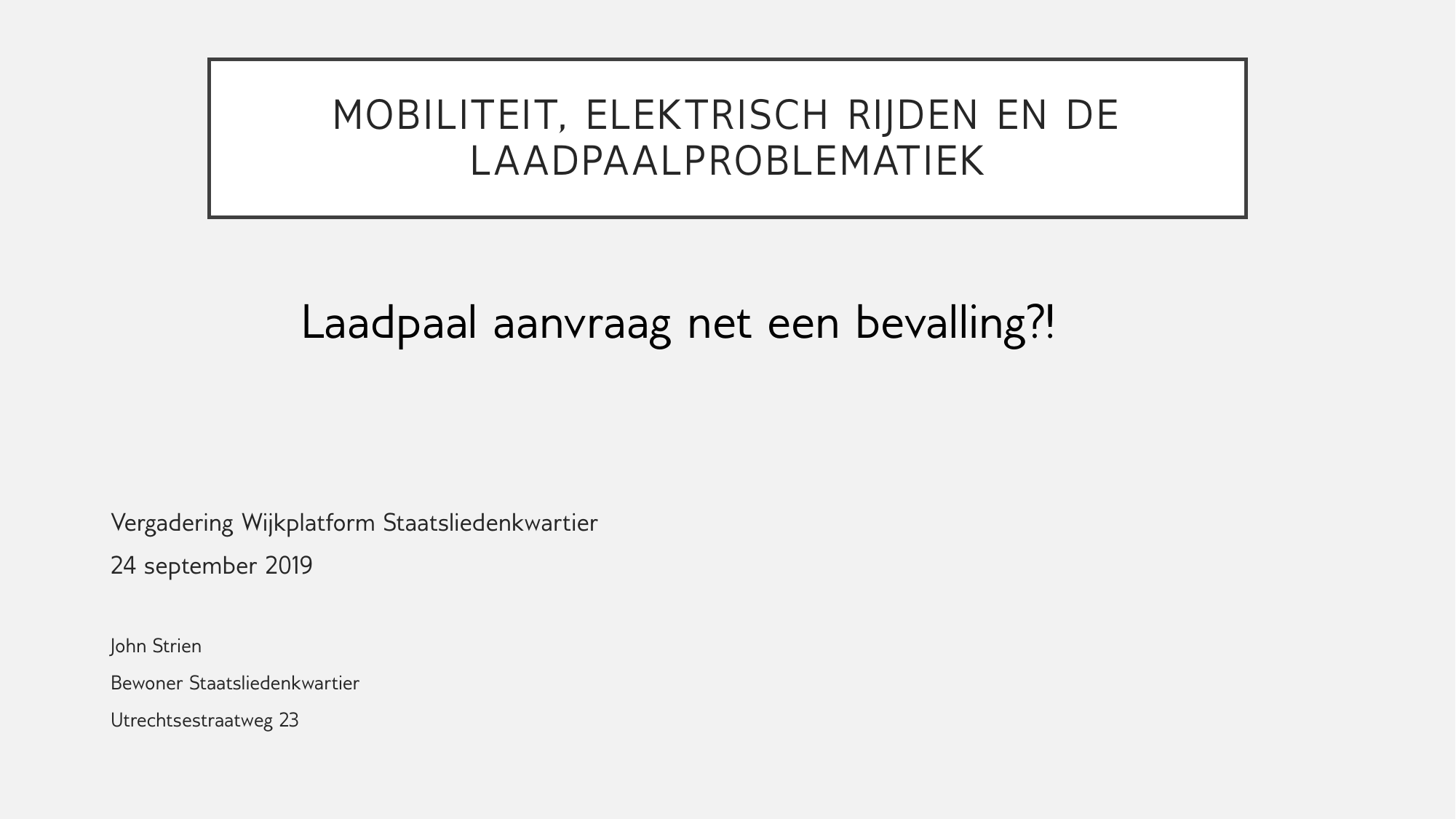

# Mobiliteit, elektrisch rijden en de laadpaalproblematiek
Laadpaal aanvraag net een bevalling?!
Vergadering Wijkplatform Staatsliedenkwartier
24 september 2019

John Strien
Bewoner Staatsliedenkwartier
Utrechtsestraatweg 23